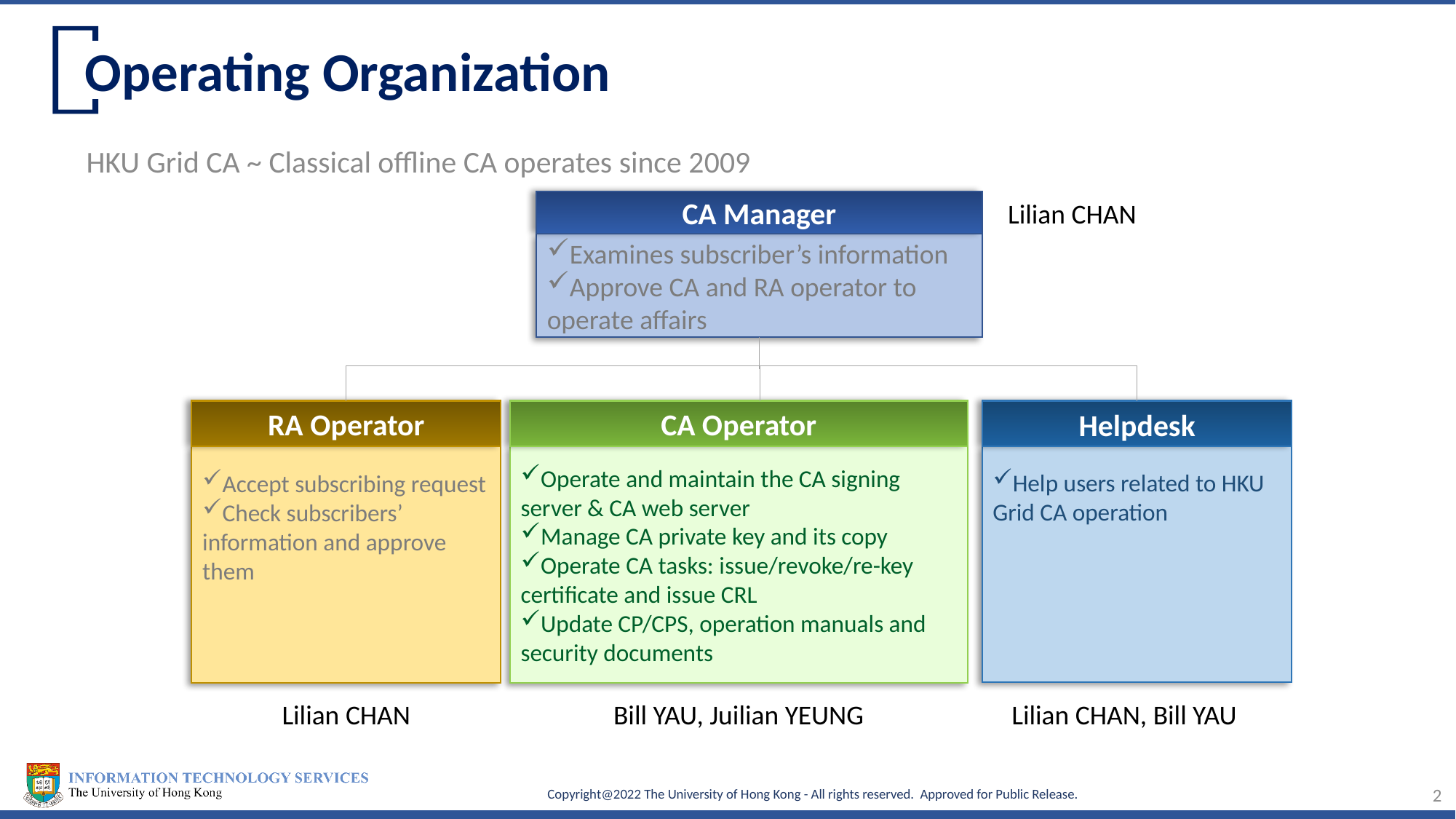

Operating Organization

HKU Grid CA ~ Classical offline CA operates since 2009
CA Manager
Examines subscriber’s information
Approve CA and RA operator to operate affairs
RA Operator
Accept subscribing request
Check subscribers’ information and approve them
CA Operator
Operate and maintain the CA signing server & CA web server
Manage CA private key and its copy
Operate CA tasks: issue/revoke/re-key certificate and issue CRL
Update CP/CPS, operation manuals and security documents
Helpdesk
Help users related to HKU Grid CA operation
Lilian CHAN
Lilian CHAN
Bill YAU, Juilian YEUNG
Lilian CHAN, Bill YAU